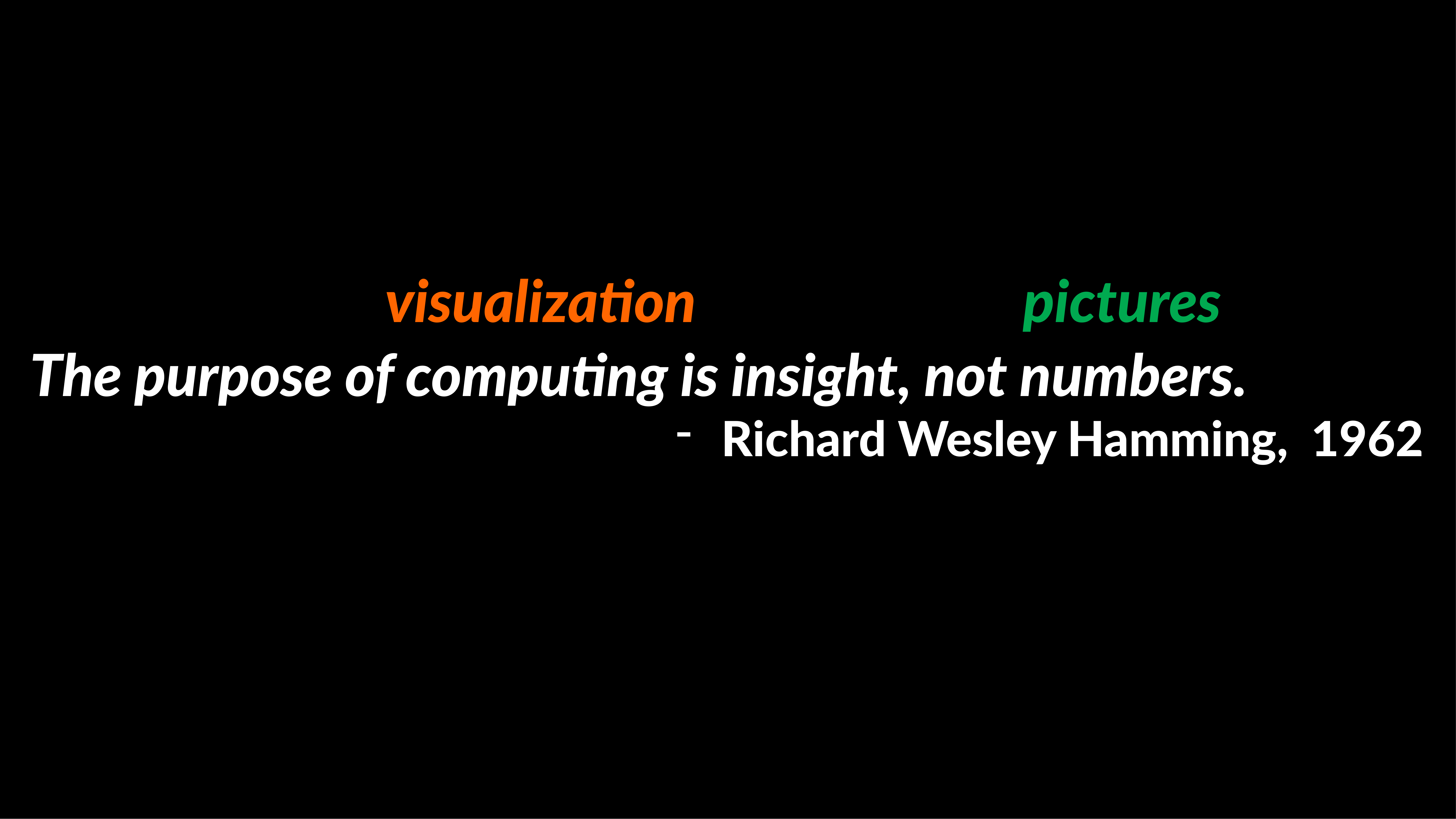

visualization
pictures
The purpose of computing is insight, not numbers.
Richard Wesley Hamming,  1962